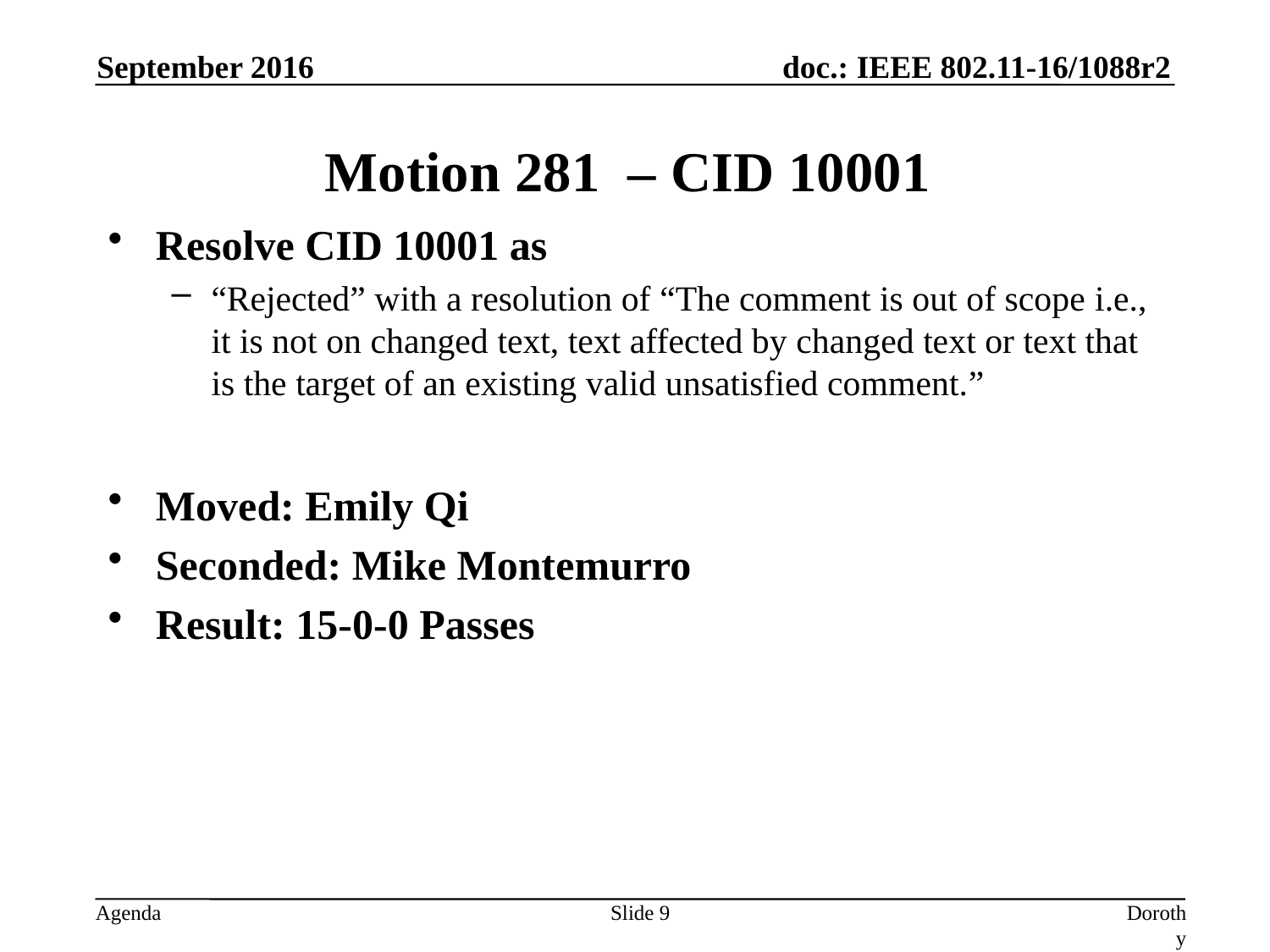

September 2016
# Motion 281  – CID 10001
Resolve CID 10001 as
“Rejected” with a resolution of “The comment is out of scope i.e., it is not on changed text, text affected by changed text or text that is the target of an existing valid unsatisfied comment.”

Moved: Emily Qi
Seconded: Mike Montemurro
Result: 15-0-0 Passes

Slide 9
Dorothy Stanley, HP Enterprise